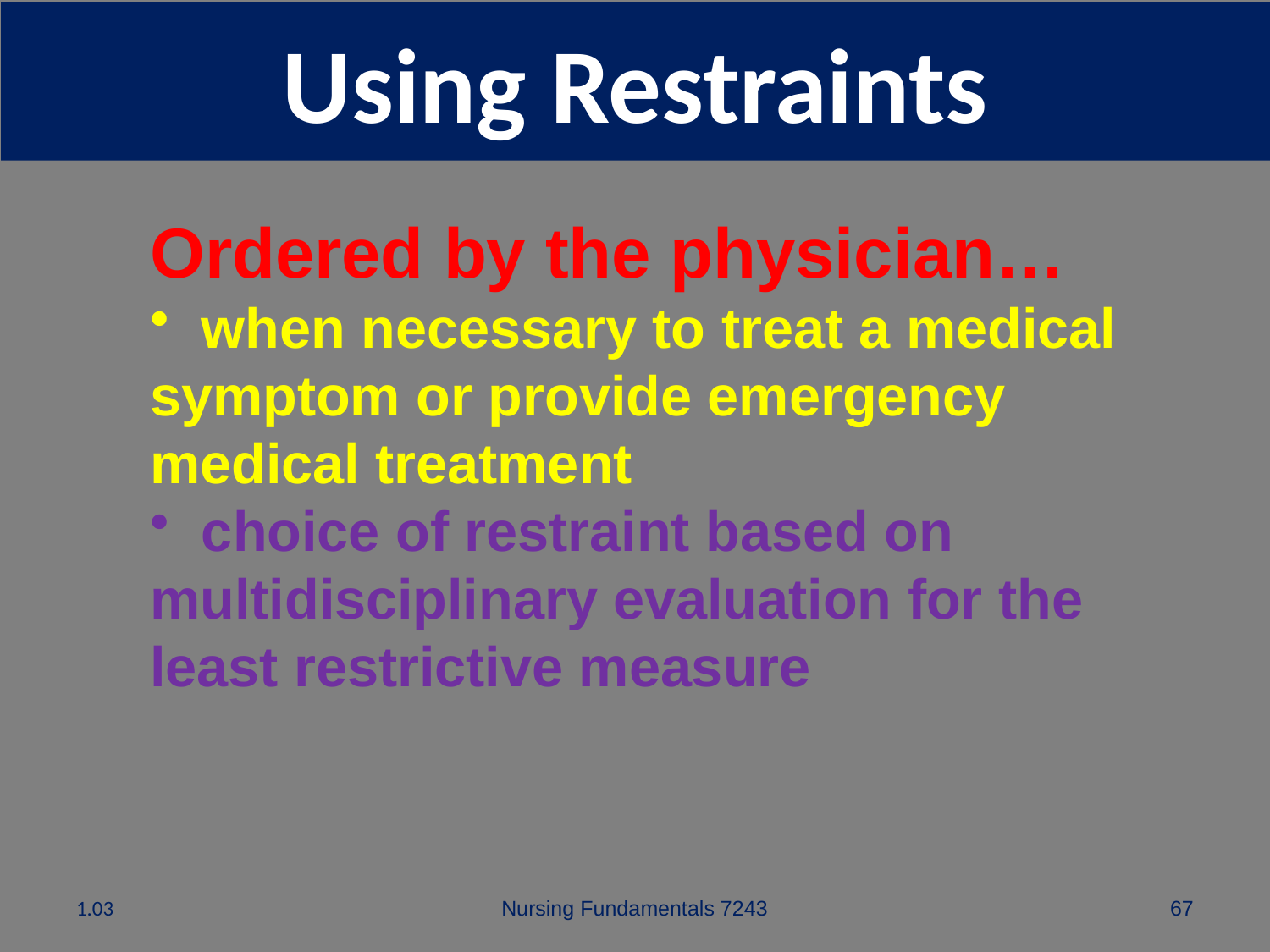

# Using Restraints
Ordered by the physician…
  when necessary to treat a medical symptom or provide emergency medical treatment
  choice of restraint based on multidisciplinary evaluation for the least restrictive measure

1.03
Nursing Fundamentals 7243
67